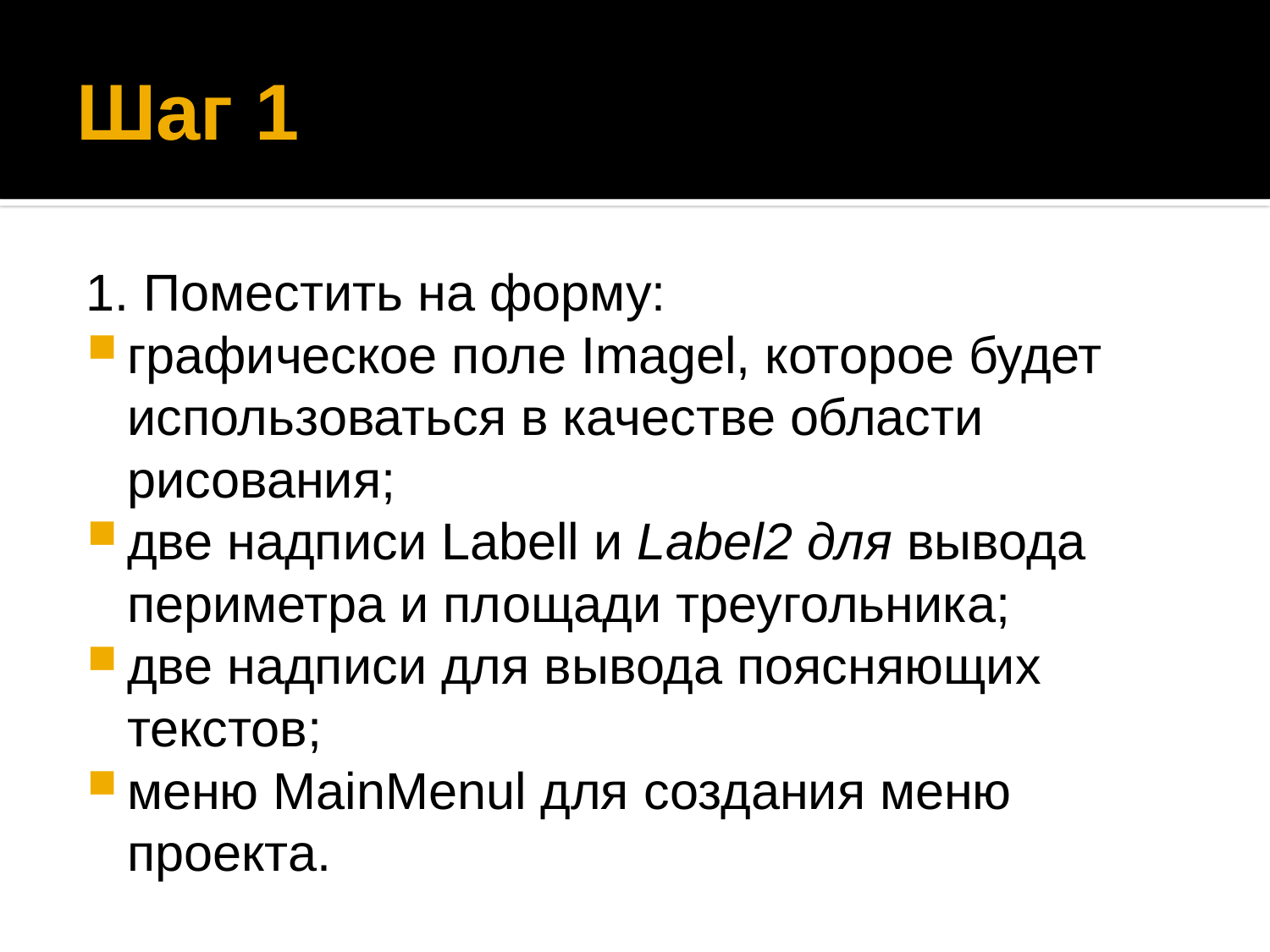

# Шаг 1
1. Поместить на форму:
графическое поле Imagel, которое будет использоваться в качестве области рисования;
две надписи Labell и Label2 для вывода периметра и площади треугольника;
две надписи для вывода поясняющих текстов;
меню MainMenul для создания меню проекта.